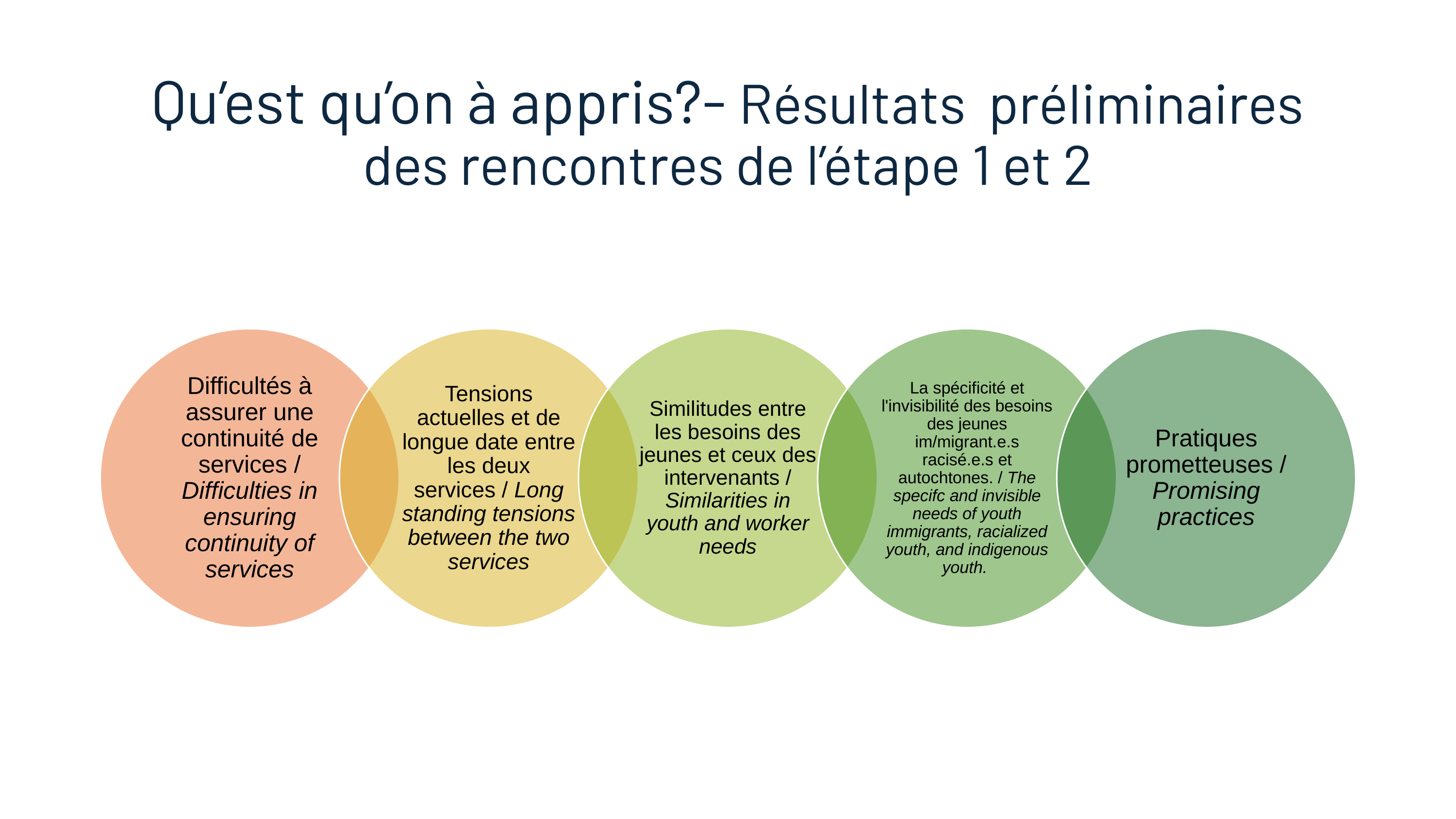

Qu’est qu’on à appris?- Résultats  préliminaires des rencontres de l’étape 1 et 2
Difficultés à assurer une continuité de services / Difficulties in ensuring continuity of services
Tensions actuelles et de longue date entre les deux services / Long standing tensions between the two services
Similitudes entre les besoins des jeunes et ceux des intervenants / Similarities in youth and worker needs
La spécificité et l'invisibilité des besoins des jeunes im/migrant.e.s racisé.e.s et autochtones. / The specifc and invisible needs of youth immigrants, racialized youth, and indigenous youth.
Pratiques prometteuses / Promising practices